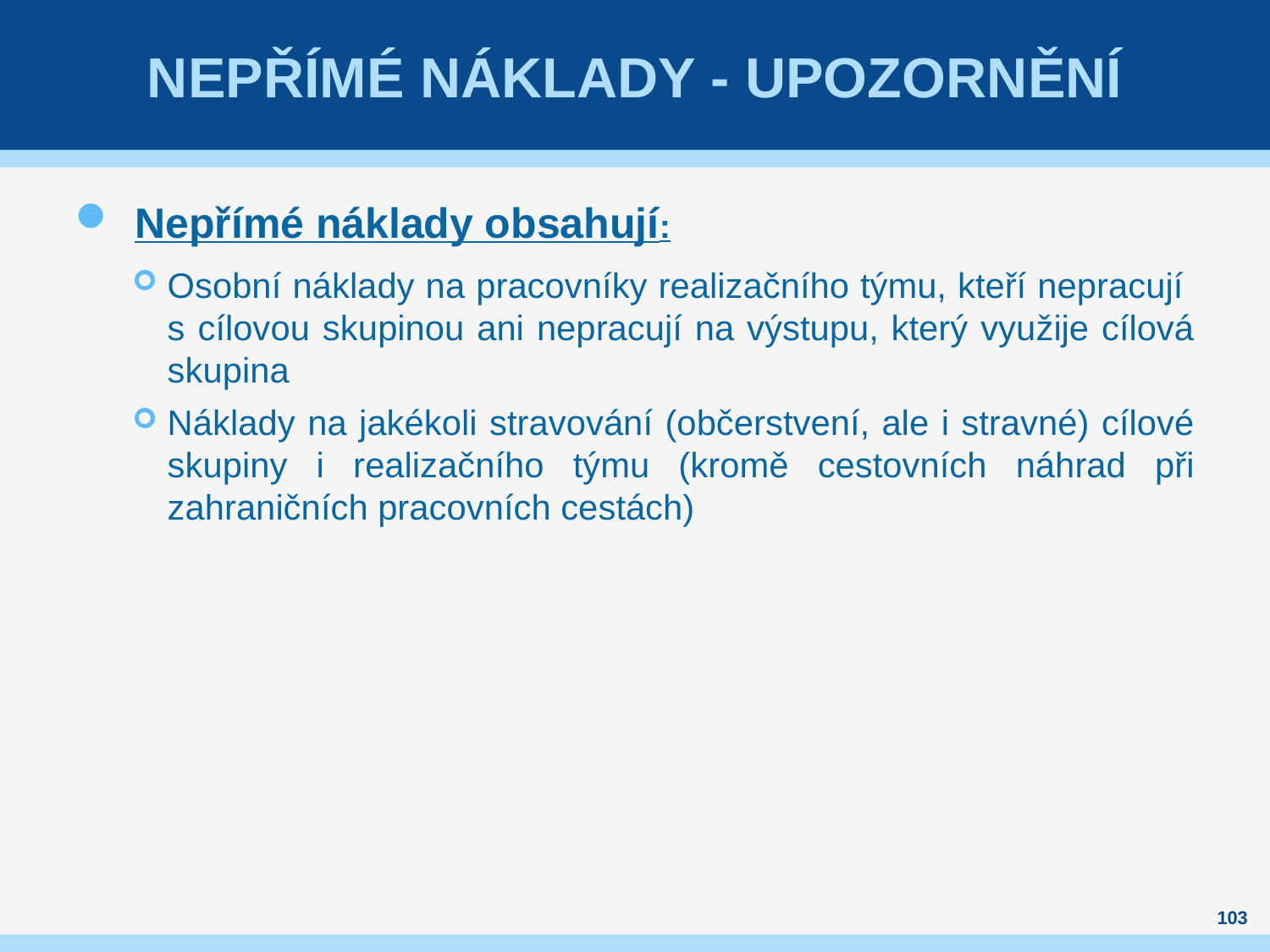

# NEPŘÍMÉ NÁKLADY - UPOZORNĚNÍ
Nepřímé náklady obsahují:
Osobní náklady na pracovníky realizačního týmu, kteří nepracují
s cílovou skupinou ani nepracují na výstupu, který využije cílová skupina
Náklady na jakékoli stravování (občerstvení, ale i stravné) cílové skupiny i realizačního týmu (kromě cestovních náhrad při zahraničních pracovních cestách)

103